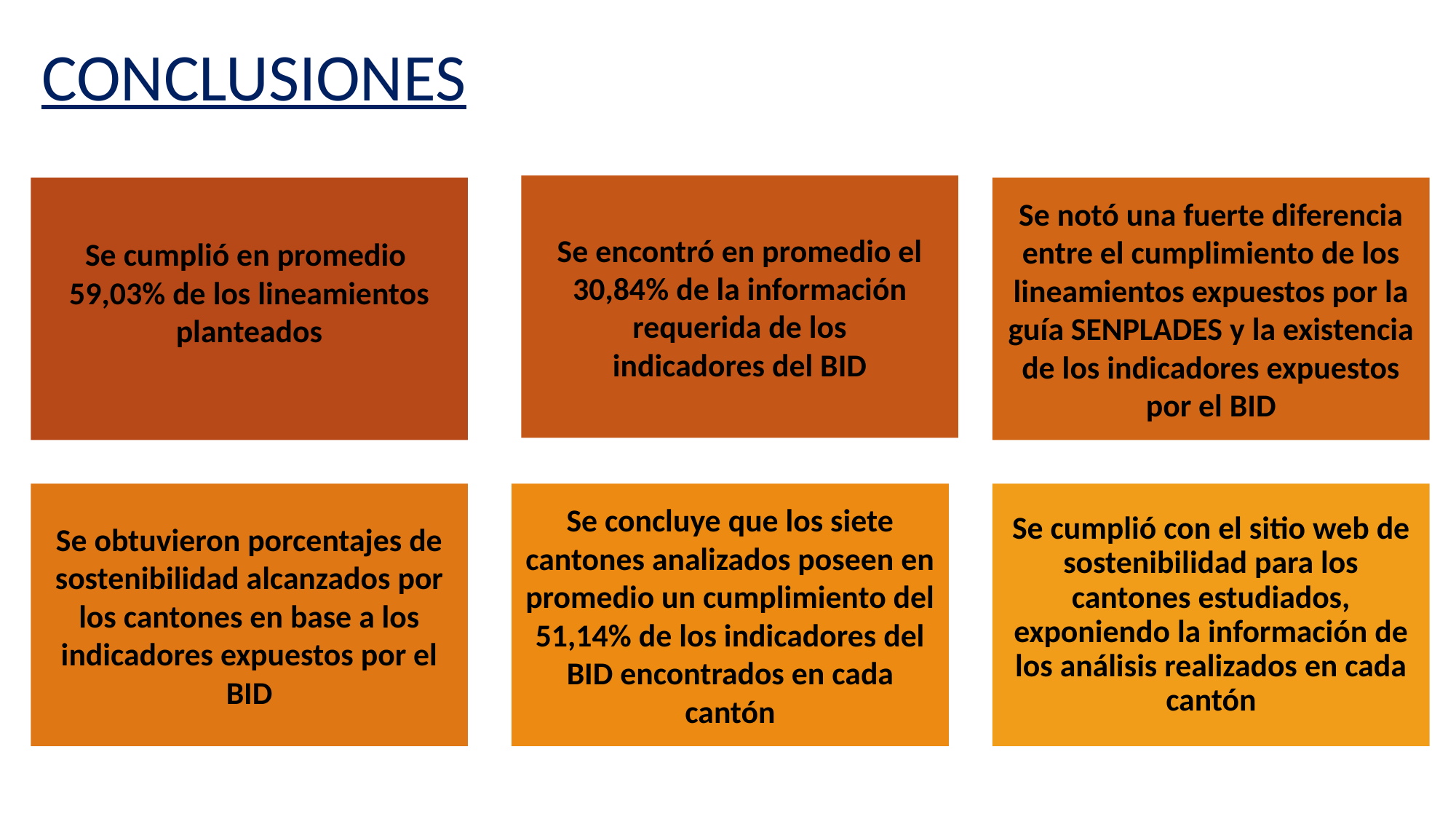

# CONCLUSIONES
Se cumplió en promedio
59,03% de los lineamientos
 planteados

Se encontró en promedio el 30,84% de la información requerida de los
indicadores del BID
Se notó una fuerte diferencia entre el cumplimiento de los lineamientos expuestos por la guía SENPLADES y la existencia de los indicadores expuestos por el BID
Se obtuvieron porcentajes de sostenibilidad alcanzados por los cantones en base a los indicadores expuestos por el BID
Se concluye que los siete cantones analizados poseen en promedio un cumplimiento del 51,14% de los indicadores del BID encontrados en cada cantón
Se cumplió con el sitio web de sostenibilidad para los cantones estudiados, exponiendo la información de los análisis realizados en cada cantón